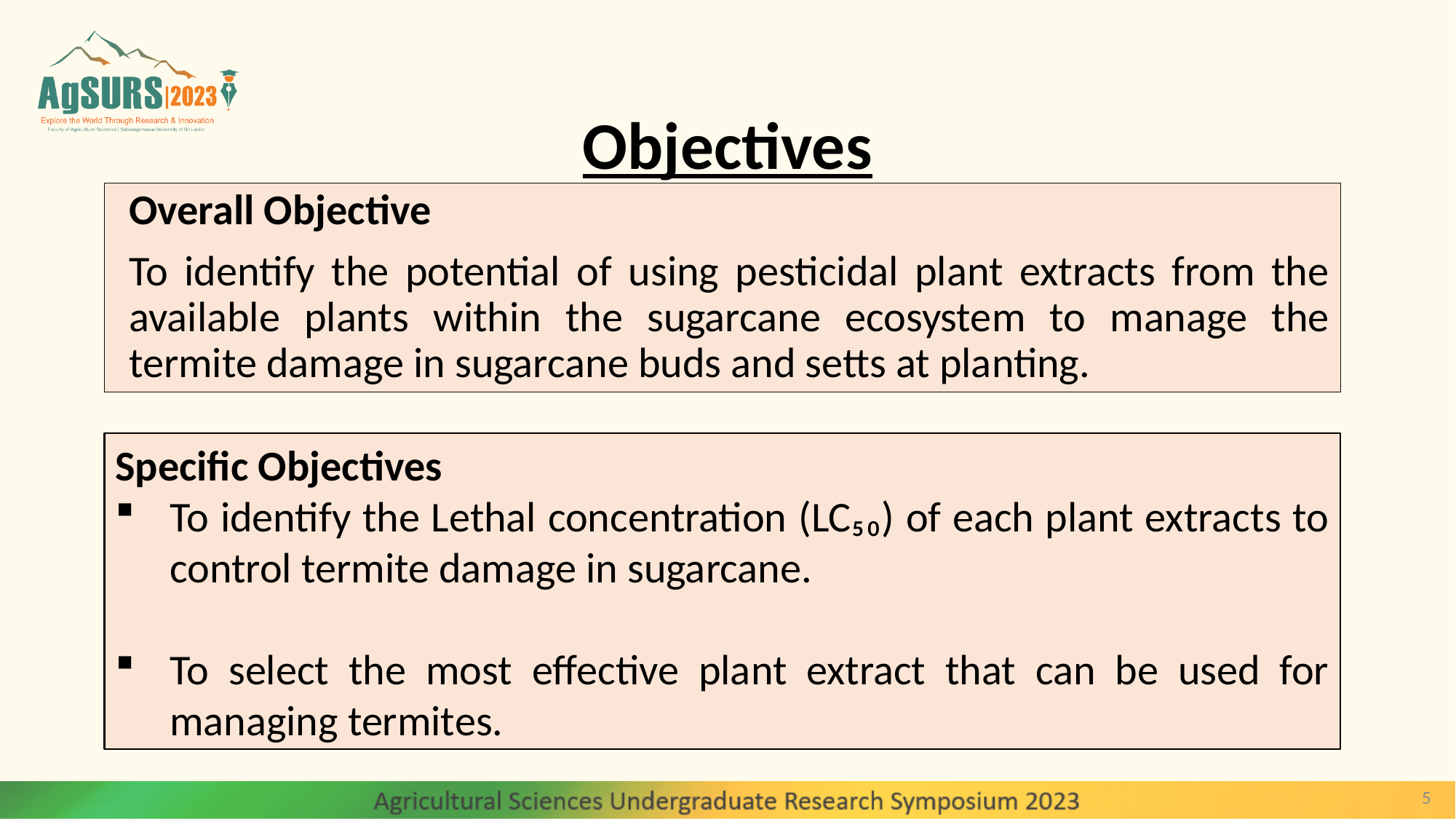

# Objectives
Overall Objective
To identify the potential of using pesticidal plant extracts from the available plants within the sugarcane ecosystem to manage the termite damage in sugarcane buds and setts at planting.
Specific Objectives
To identify the Lethal concentration (LC₅₀) of each plant extracts to control termite damage in sugarcane.

To select the most effective plant extract that can be used for managing termites.
5